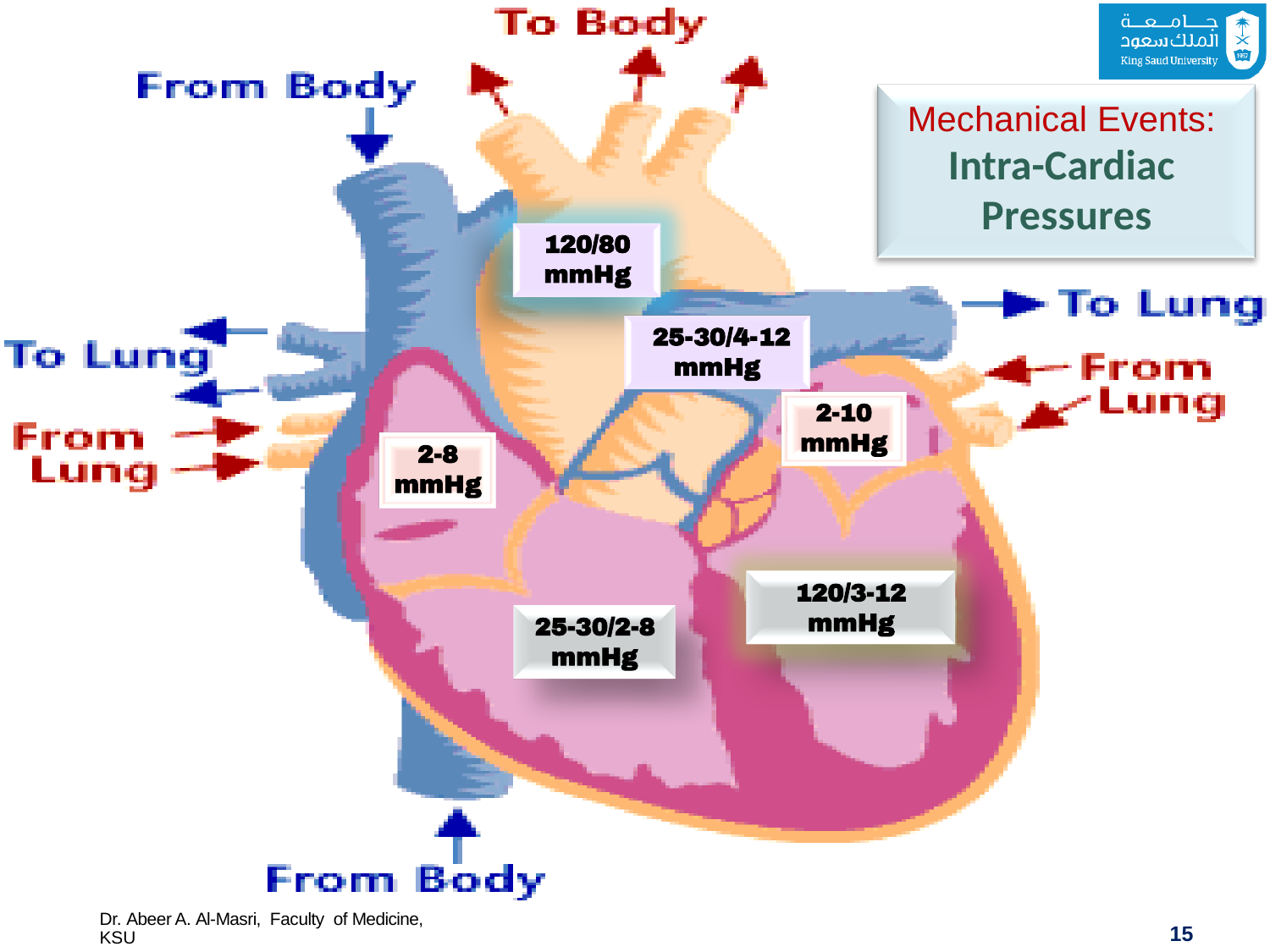

# Mechanical Events:  Intra-Cardiac  Pressures

120/80
mmHg

25-30/4-12
mmHg

2-10
mmHg

2-8
mmHg

120/3-12
mmHg

25-30/2-8
mmHg
Dr. Abeer A. Al-Masri,  Faculty  of Medicine,   KSU
15